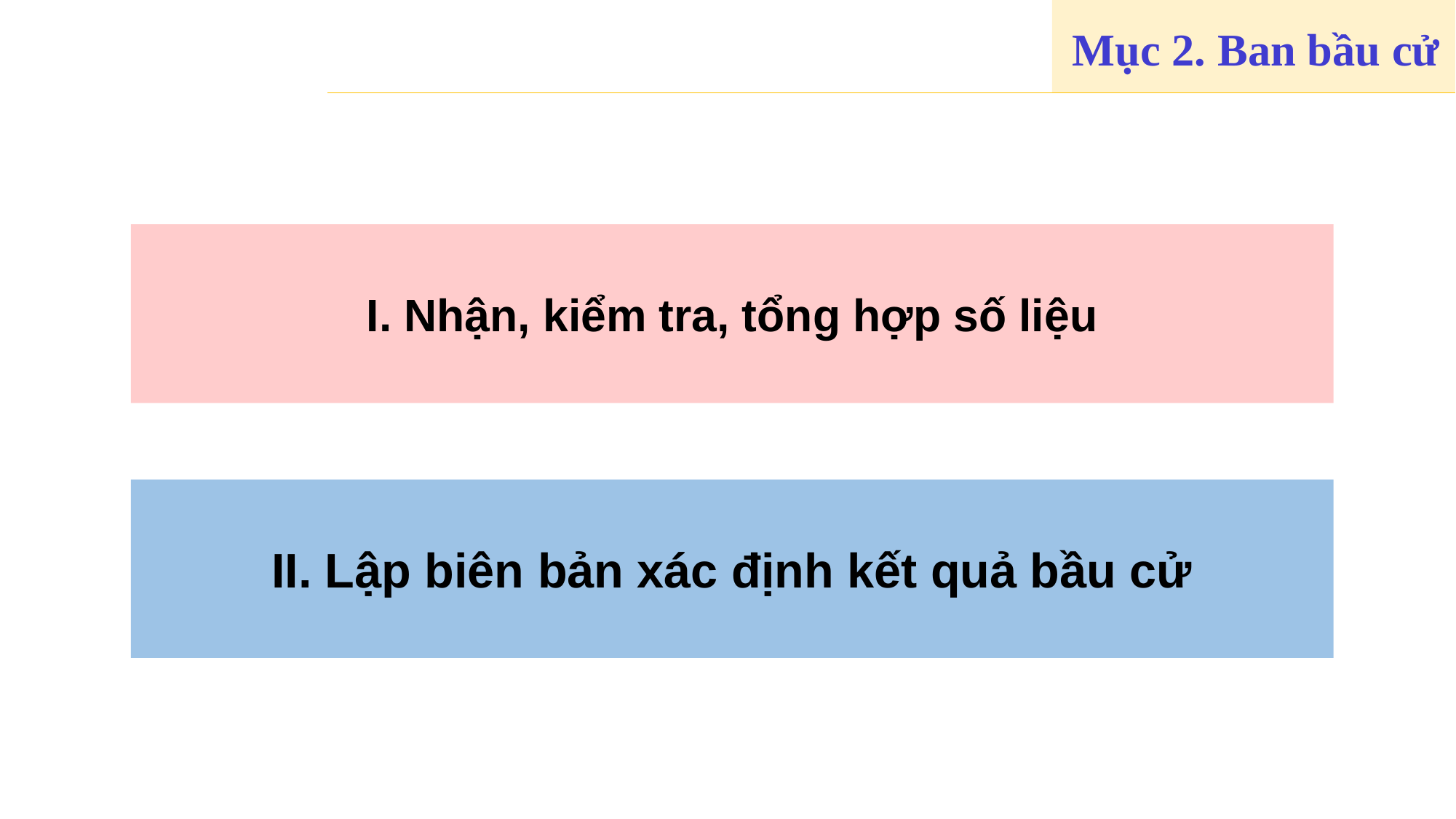

Mục 2. Ban bầu cử
I. Nhận, kiểm tra, tổng hợp số liệu
II. Lập biên bản xác định kết quả bầu cử